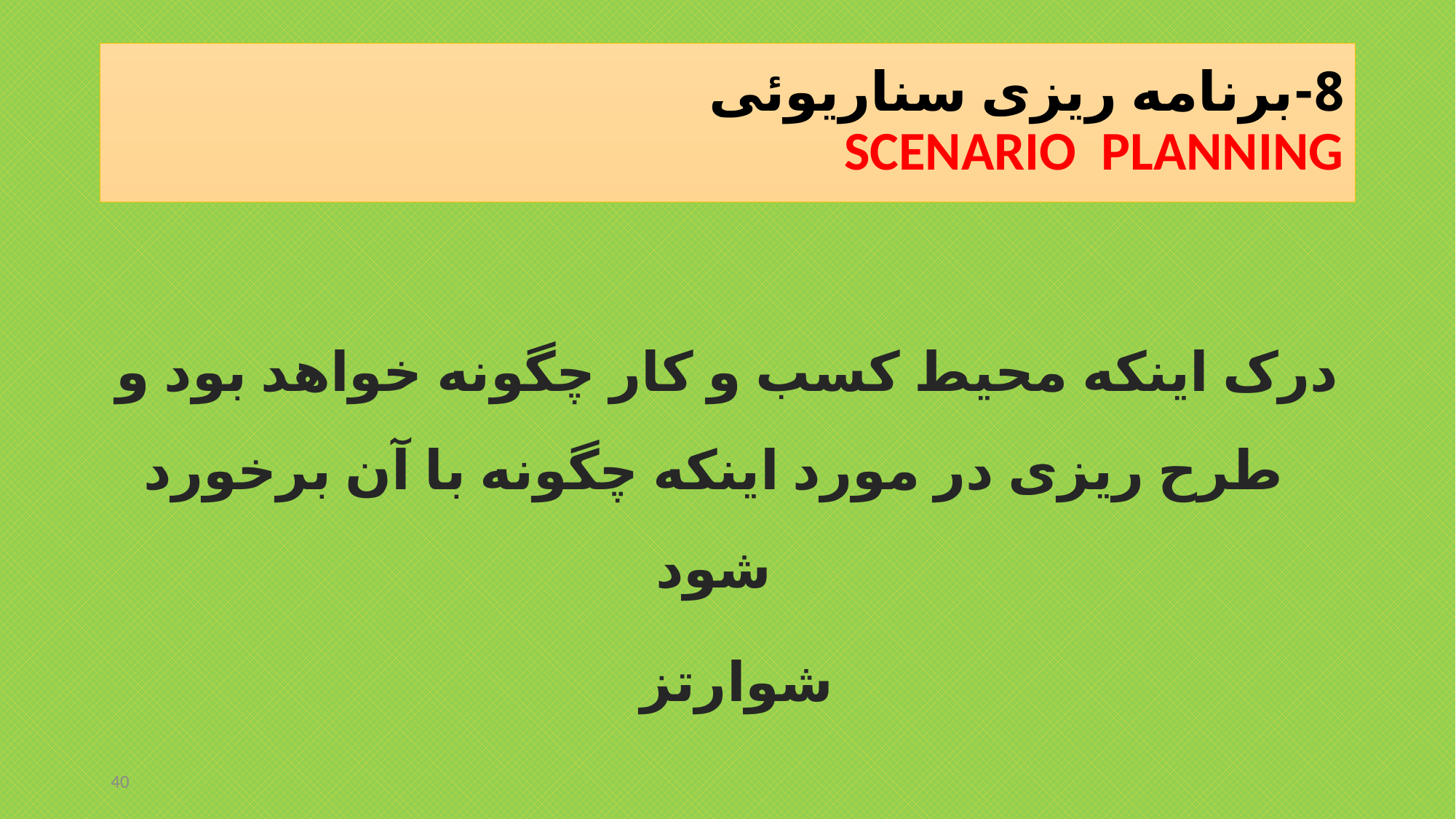

# 8-برنامه ریزی سناریوئی SCENARIO  PLANNING

درک اینکه محیط کسب و کار چگونه خواهد بود و طرح ریزی در مورد اینکه چگونه با آن برخورد شود
                                    شوارتز

40